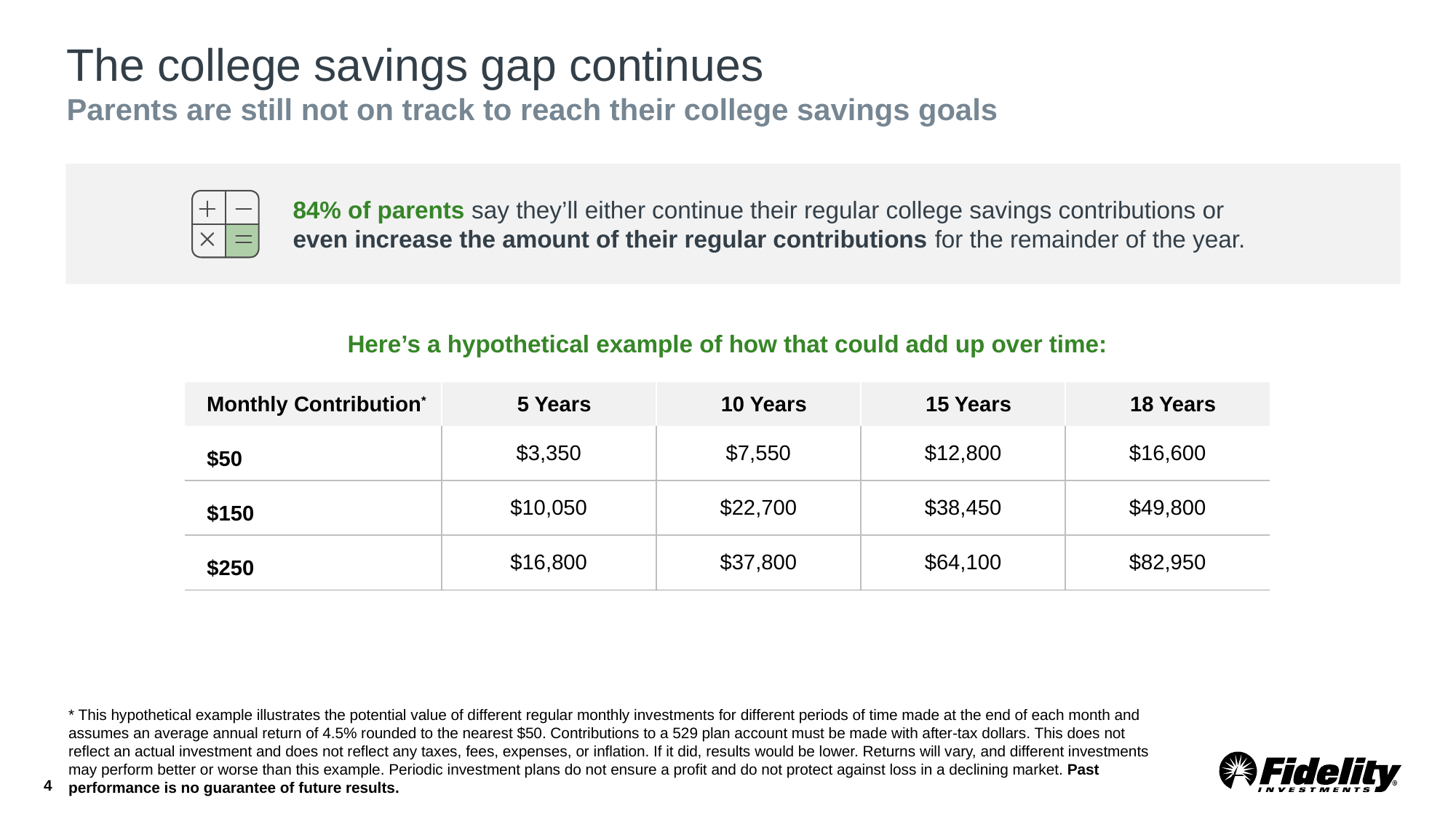

# The college savings gap continues Parents are still not on track to reach their college savings goals

84% of parents say they’ll either continue their regular college savings contributions or even increase the amount of their regular contributions for the remainder of the year.

Here’s a hypothetical example of how that could add up over time:
| Monthly Contribution\* | 5 Years | 10 Years | 15 Years | 18 Years |
| --- | --- | --- | --- | --- |
| $50 | $3,350 | $7,550 | $12,800 | $16,600 |
| $150 | $10,050 | $22,700 | $38,450 | $49,800 |
| $250 | $16,800 | $37,800 | $64,100 | $82,950 |
* This hypothetical example illustrates the potential value of different regular monthly investments for different periods of time made at the end of each month and assumes an average annual return of 4.5% rounded to the nearest $50. Contributions to a 529 plan account must be made with after-tax dollars. This does not reflect an actual investment and does not reflect any taxes, fees, expenses, or inflation. If it did, results would be lower. Returns will vary, and different investments may perform better or worse than this example. Periodic investment plans do not ensure a profit and do not protect against loss in a declining market. Past performance is no guarantee of future results.
4